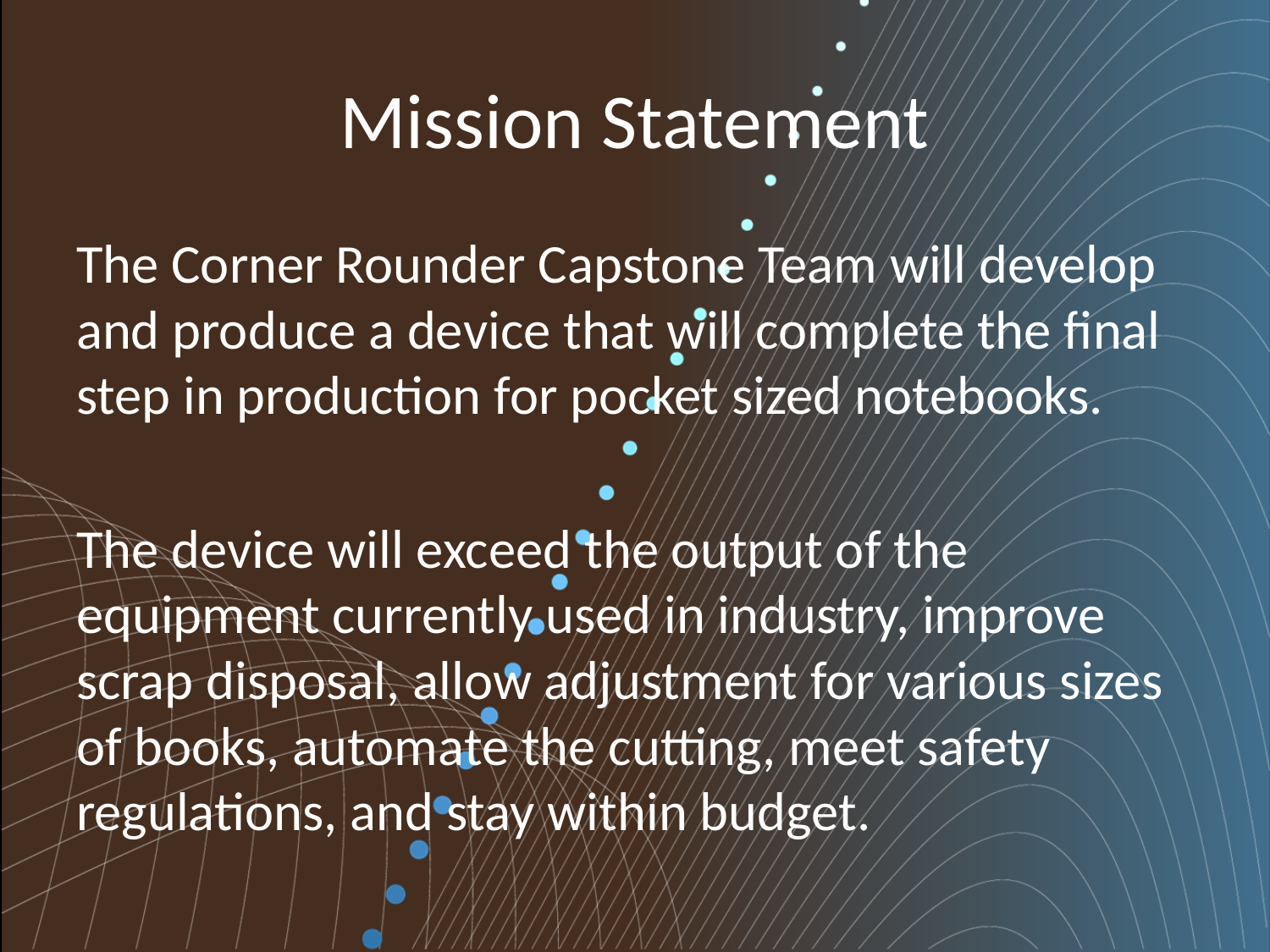

# Mission Statement
The Corner Rounder Capstone Team will develop and produce a device that will complete the final step in production for pocket sized notebooks.

The device will exceed the output of the equipment currently used in industry, improve scrap disposal, allow adjustment for various sizes of books, automate the cutting, meet safety regulations, and stay within budget.